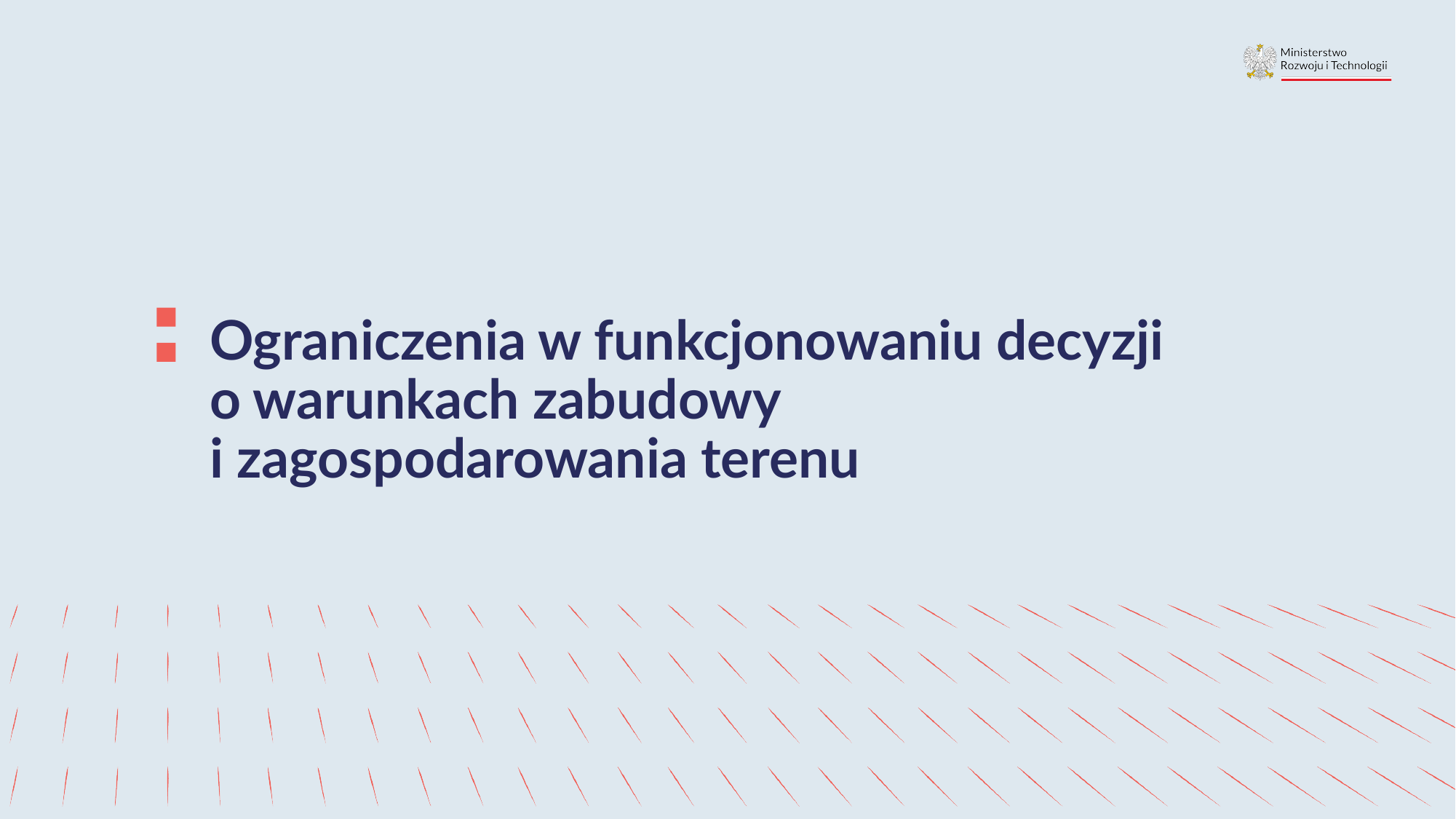

# Ograniczenia w funkcjonowaniu decyzji o warunkach zabudowy i zagospodarowania terenu